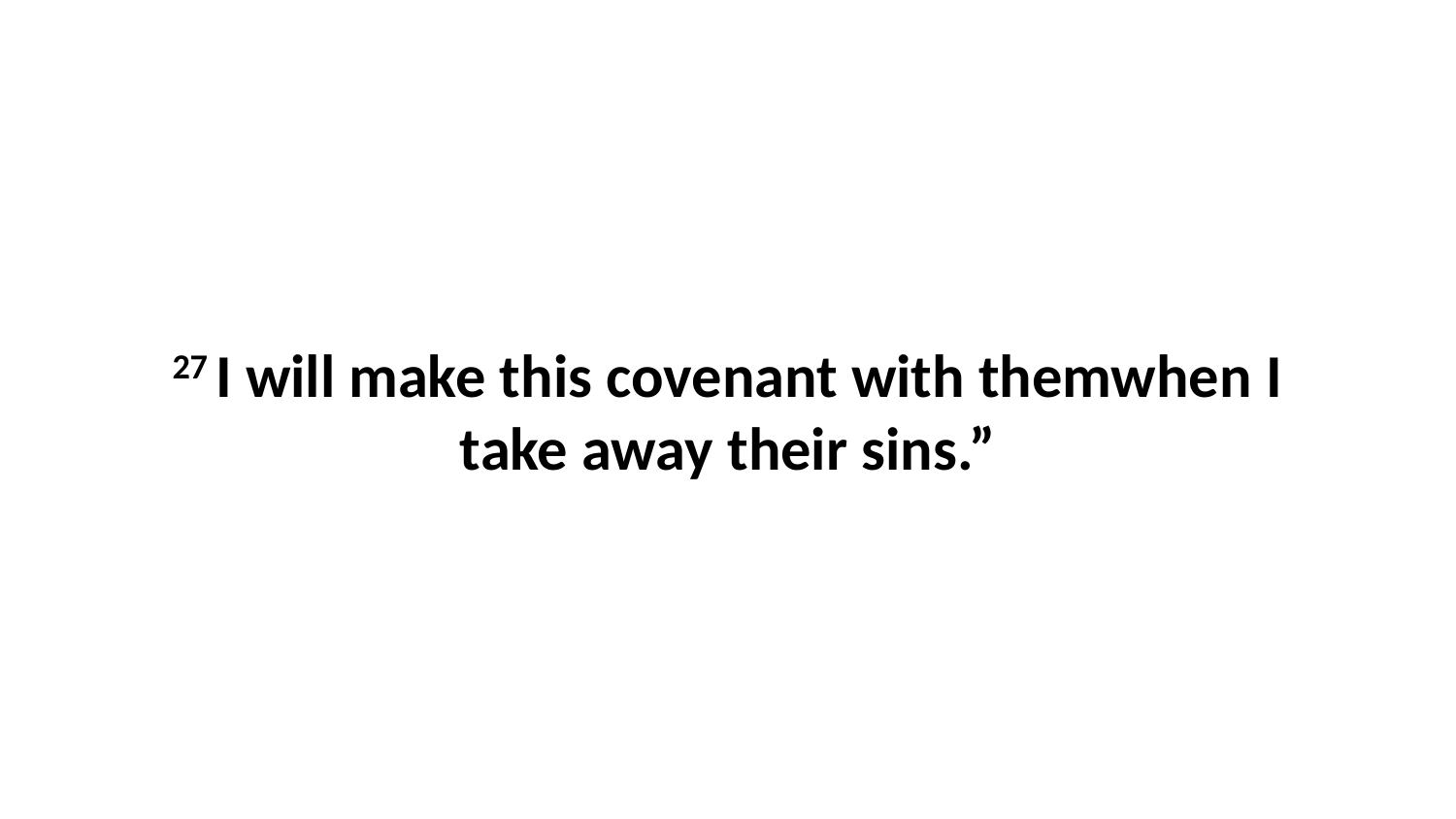

27 I will make this covenant with themwhen I take away their sins.”